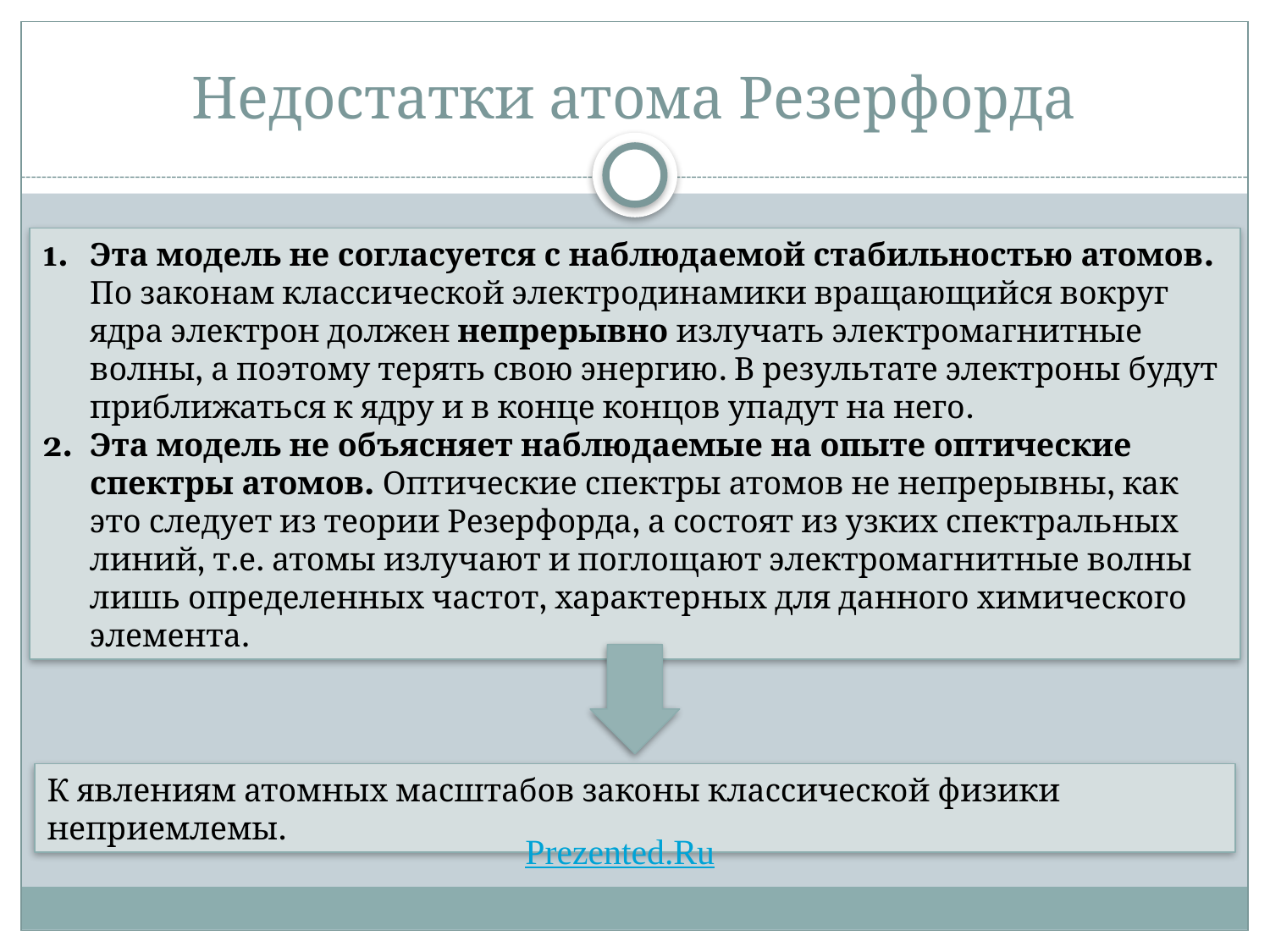

# Недостатки атома Резерфорда
Эта модель не согласуется с наблюдаемой стабильностью атомов. По законам классической электродинамики вращающийся вокруг ядра электрон должен непрерывно излучать электромагнитные волны, а поэтому терять свою энергию. В результате электроны будут приближаться к ядру и в конце концов упадут на него.
Эта модель не объясняет наблюдаемые на опыте оптические спектры атомов. Оптические спектры атомов не непрерывны, как это следует из теории Резерфорда, а состоят из узких спектральных линий, т.е. атомы излучают и поглощают электромагнитные волны лишь определенных частот, характерных для данного химического элемента.

К явлениям атомных масштабов законы классической физики неприемлемы.
Prezented.Ru